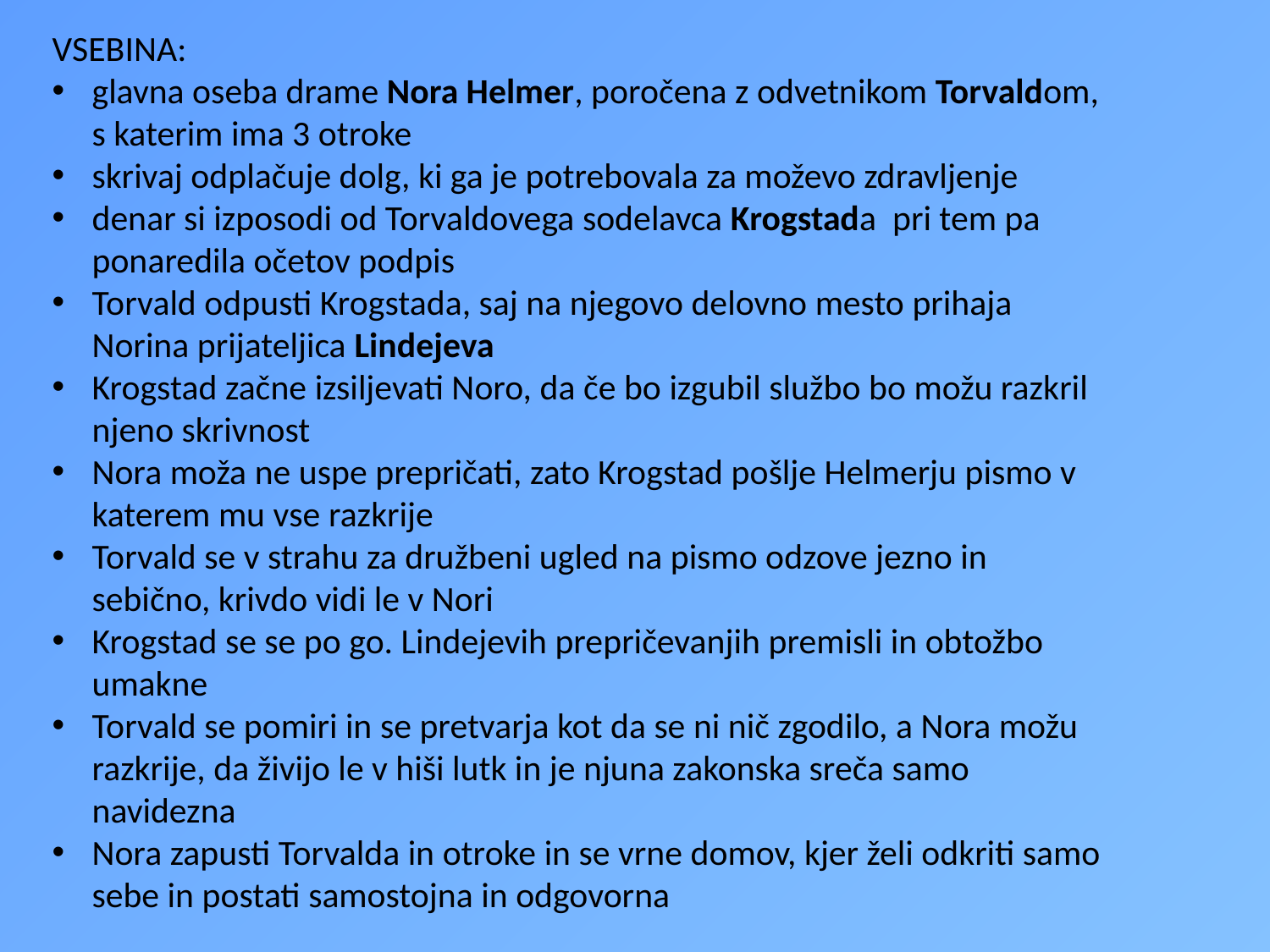

VSEBINA:
glavna oseba drame Nora Helmer, poročena z odvetnikom Torvaldom, s katerim ima 3 otroke
skrivaj odplačuje dolg, ki ga je potrebovala za moževo zdravljenje
denar si izposodi od Torvaldovega sodelavca Krogstada  pri tem pa ponaredila očetov podpis
Torvald odpusti Krogstada, saj na njegovo delovno mesto prihaja Norina prijateljica Lindejeva
Krogstad začne izsiljevati Noro, da če bo izgubil službo bo možu razkril njeno skrivnost
Nora moža ne uspe prepričati, zato Krogstad pošlje Helmerju pismo v katerem mu vse razkrije
Torvald se v strahu za družbeni ugled na pismo odzove jezno in sebično, krivdo vidi le v Nori
Krogstad se se po go. Lindejevih prepričevanjih premisli in obtožbo  umakne
Torvald se pomiri in se pretvarja kot da se ni nič zgodilo, a Nora možu razkrije, da živijo le v hiši lutk in je njuna zakonska sreča samo navidezna
Nora zapusti Torvalda in otroke in se vrne domov, kjer želi odkriti samo sebe in postati samostojna in odgovorna